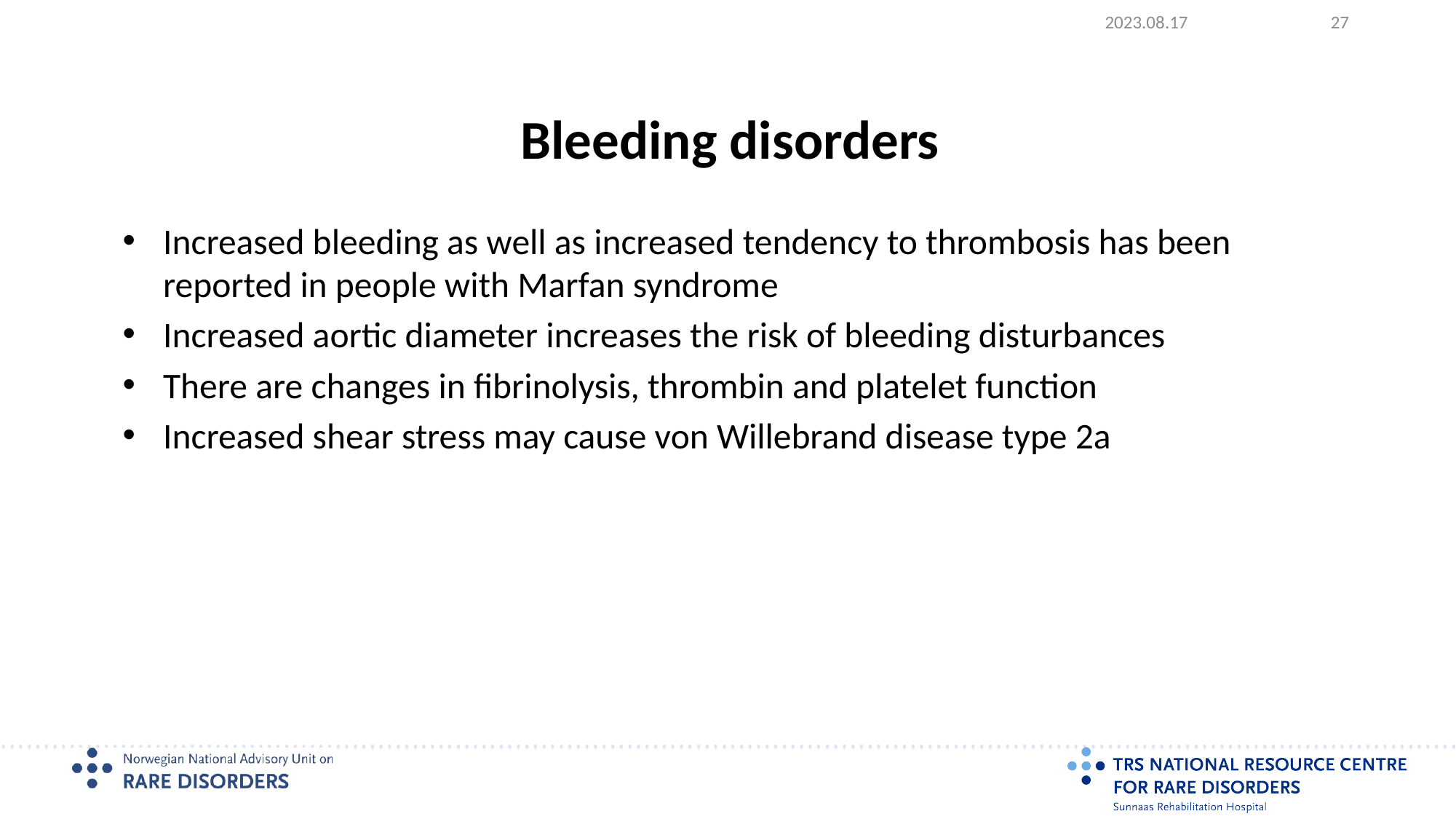

2023.08.17
27
# Bleeding disorders
Increased bleeding as well as increased tendency to thrombosis has been reported in people with Marfan syndrome
Increased aortic diameter increases the risk of bleeding disturbances
There are changes in fibrinolysis, thrombin and platelet function
Increased shear stress may cause von Willebrand disease type 2a